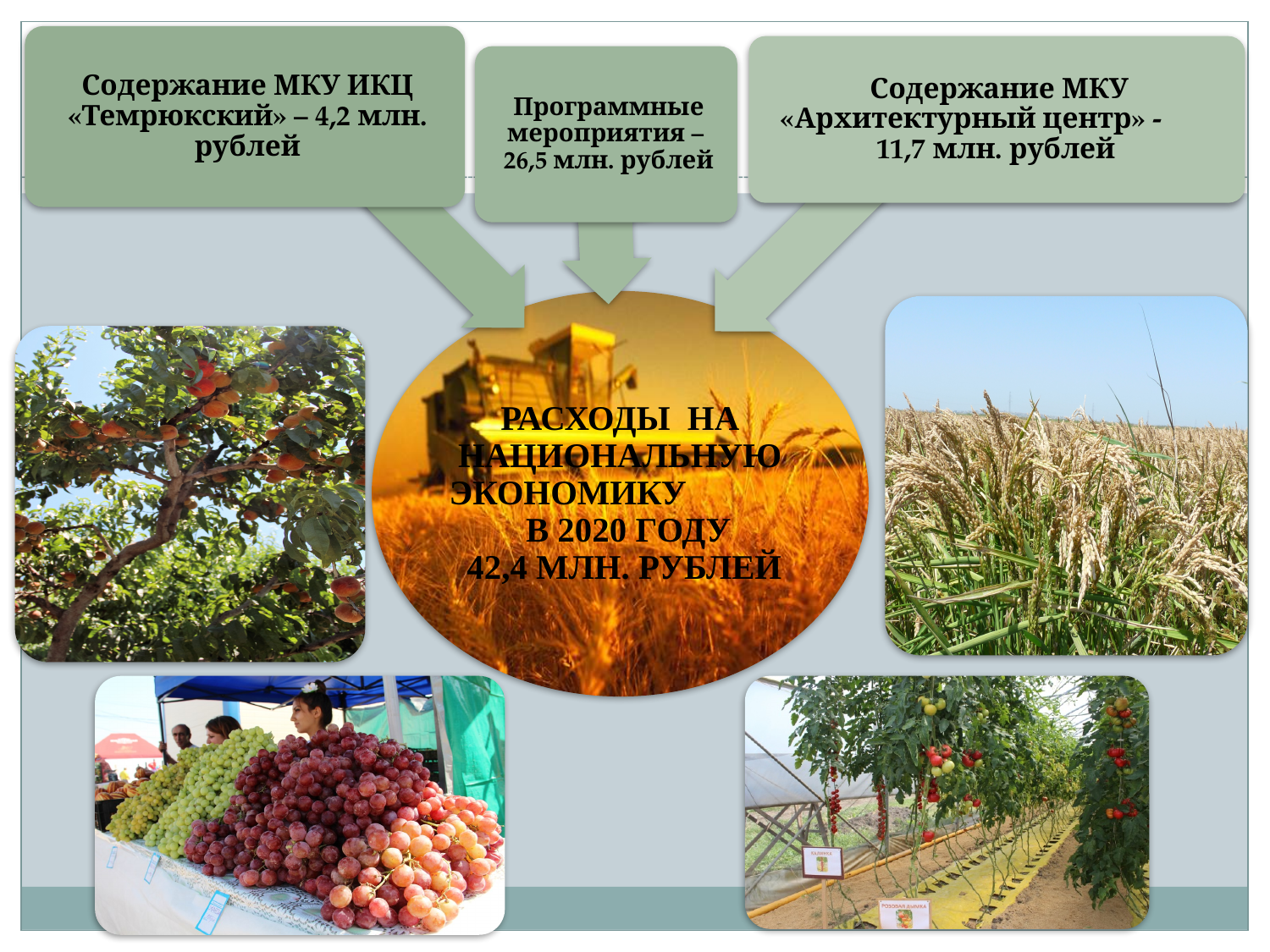

Расходы  на национальную экономику               в 2020 году
 42,4 млн. рублей

Содержание МКУ ИКЦ «Темрюкский» – 4,2 млн. рублей
Программные мероприятия –  26,5 млн. рублей

Содержание МКУ «Архитектурный центр» -         11,7 млн. рублей